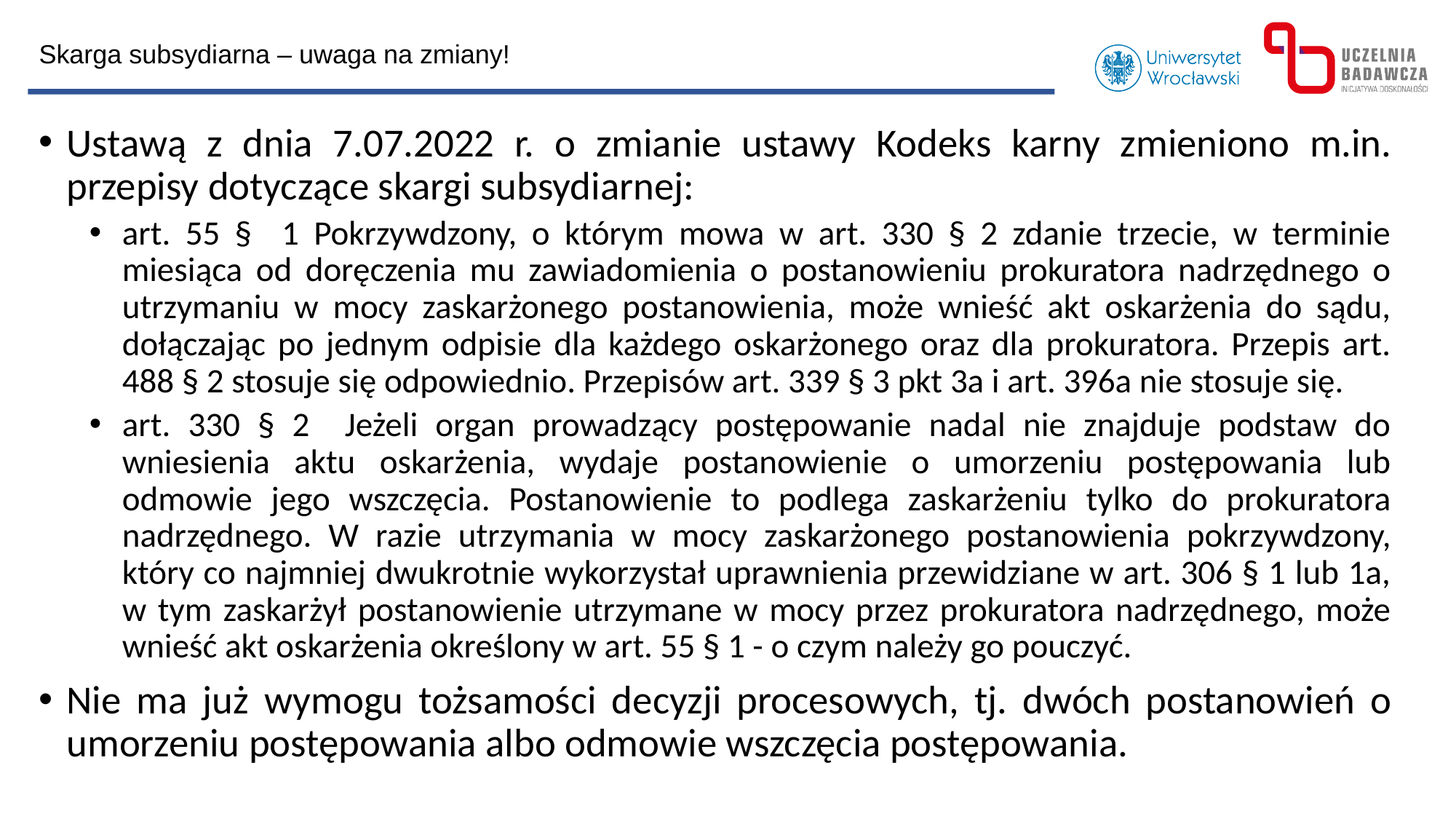

Skarga subsydiarna – uwaga na zmiany!
Ustawą z dnia 7.07.2022 r. o zmianie ustawy Kodeks karny zmieniono m.in. przepisy dotyczące skargi subsydiarnej:
art. 55 §  1 Pokrzywdzony, o którym mowa w art. 330 § 2 zdanie trzecie, w terminie miesiąca od doręczenia mu zawiadomienia o postanowieniu prokuratora nadrzędnego o utrzymaniu w mocy zaskarżonego postanowienia, może wnieść akt oskarżenia do sądu, dołączając po jednym odpisie dla każdego oskarżonego oraz dla prokuratora. Przepis art. 488 § 2 stosuje się odpowiednio. Przepisów art. 339 § 3 pkt 3a i art. 396a nie stosuje się.
art. 330 § 2  Jeżeli organ prowadzący postępowanie nadal nie znajduje podstaw do wniesienia aktu oskarżenia, wydaje postanowienie o umorzeniu postępowania lub odmowie jego wszczęcia. Postanowienie to podlega zaskarżeniu tylko do prokuratora nadrzędnego. W razie utrzymania w mocy zaskarżonego postanowienia pokrzywdzony, który co najmniej dwukrotnie wykorzystał uprawnienia przewidziane w art. 306 § 1 lub 1a, w tym zaskarżył postanowienie utrzymane w mocy przez prokuratora nadrzędnego, może wnieść akt oskarżenia określony w art. 55 § 1 - o czym należy go pouczyć.
Nie ma już wymogu tożsamości decyzji procesowych, tj. dwóch postanowień o umorzeniu postępowania albo odmowie wszczęcia postępowania.